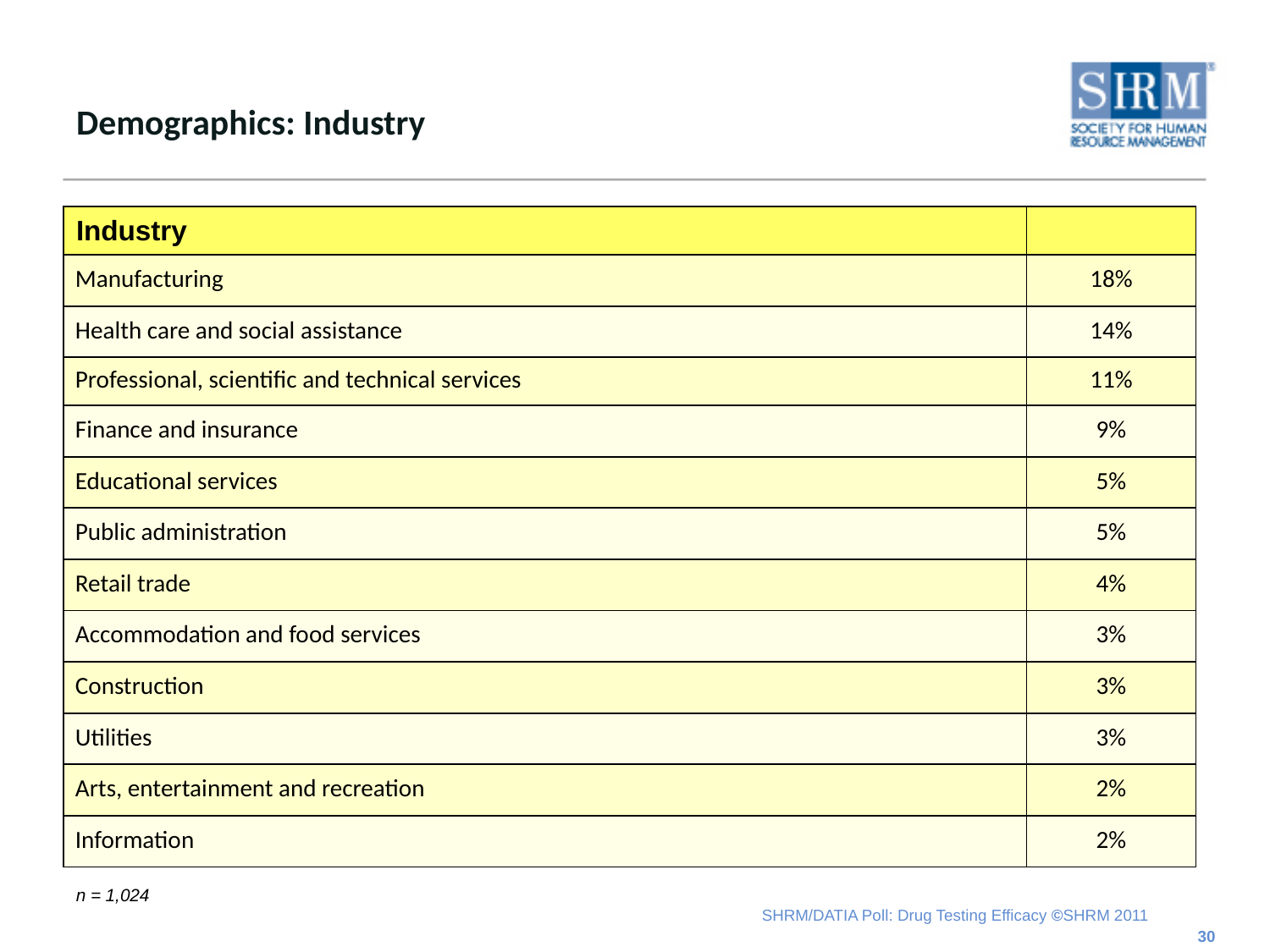

# Demographics: Industry
| Industry |  |
| --- | --- |
| Manufacturing | 18% |
| Health care and social assistance | 14% |
| Professional, scientific and technical services | 11% |
| Finance and insurance | 9% |
| Educational services | 5% |
| Public administration | 5% |
| Retail trade | 4% |
| Accommodation and food services | 3% |
| Construction | 3% |
| Utilities | 3% |
| Arts, entertainment and recreation | 2% |
| Information | 2% |
n = 1,024
30